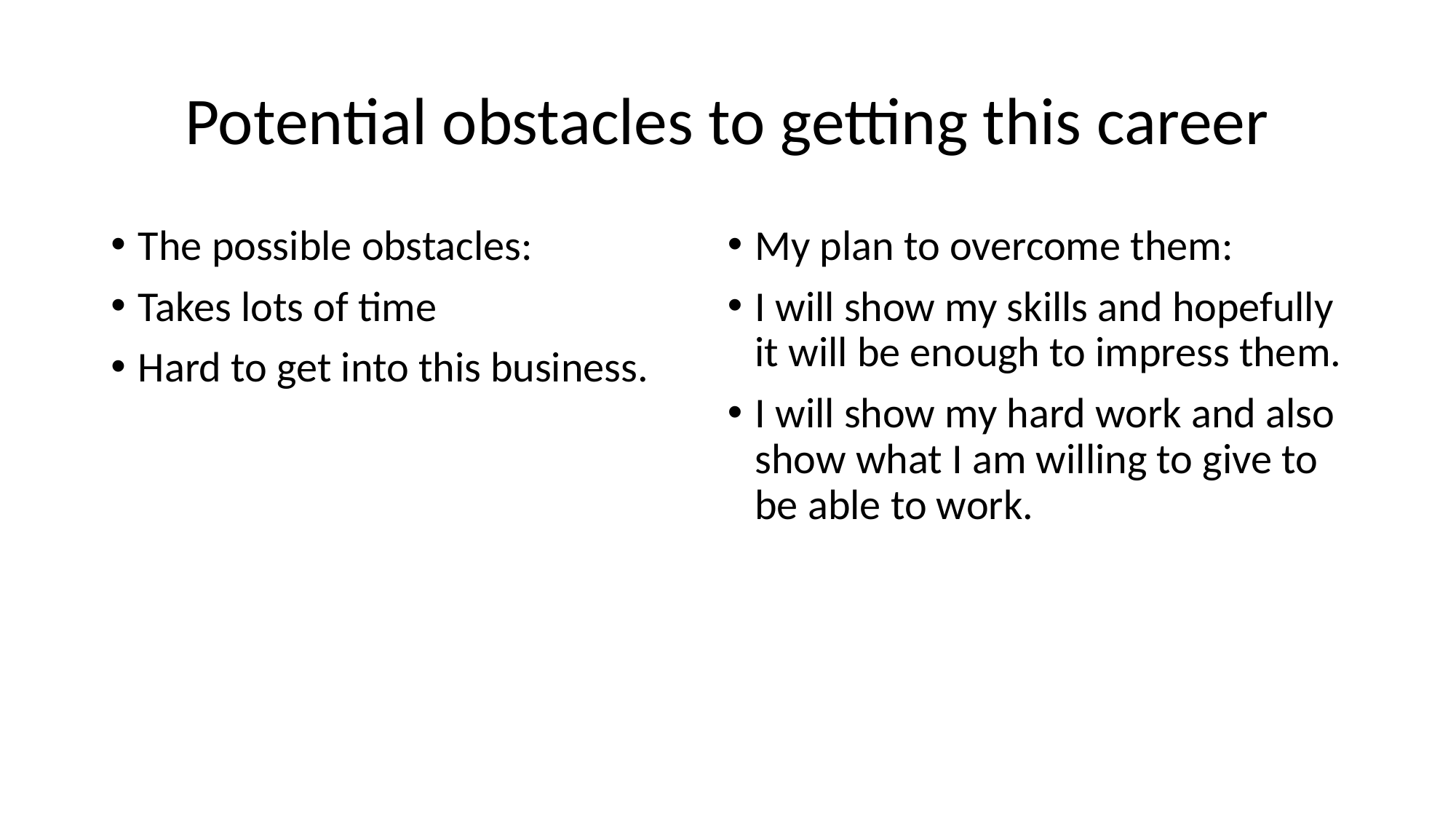

# Potential obstacles to getting this career
The possible obstacles:
Takes lots of time
Hard to get into this business.

My plan to overcome them:
I will show my skills and hopefully it will be enough to impress them.
I will show my hard work and also show what I am willing to give to be able to work.